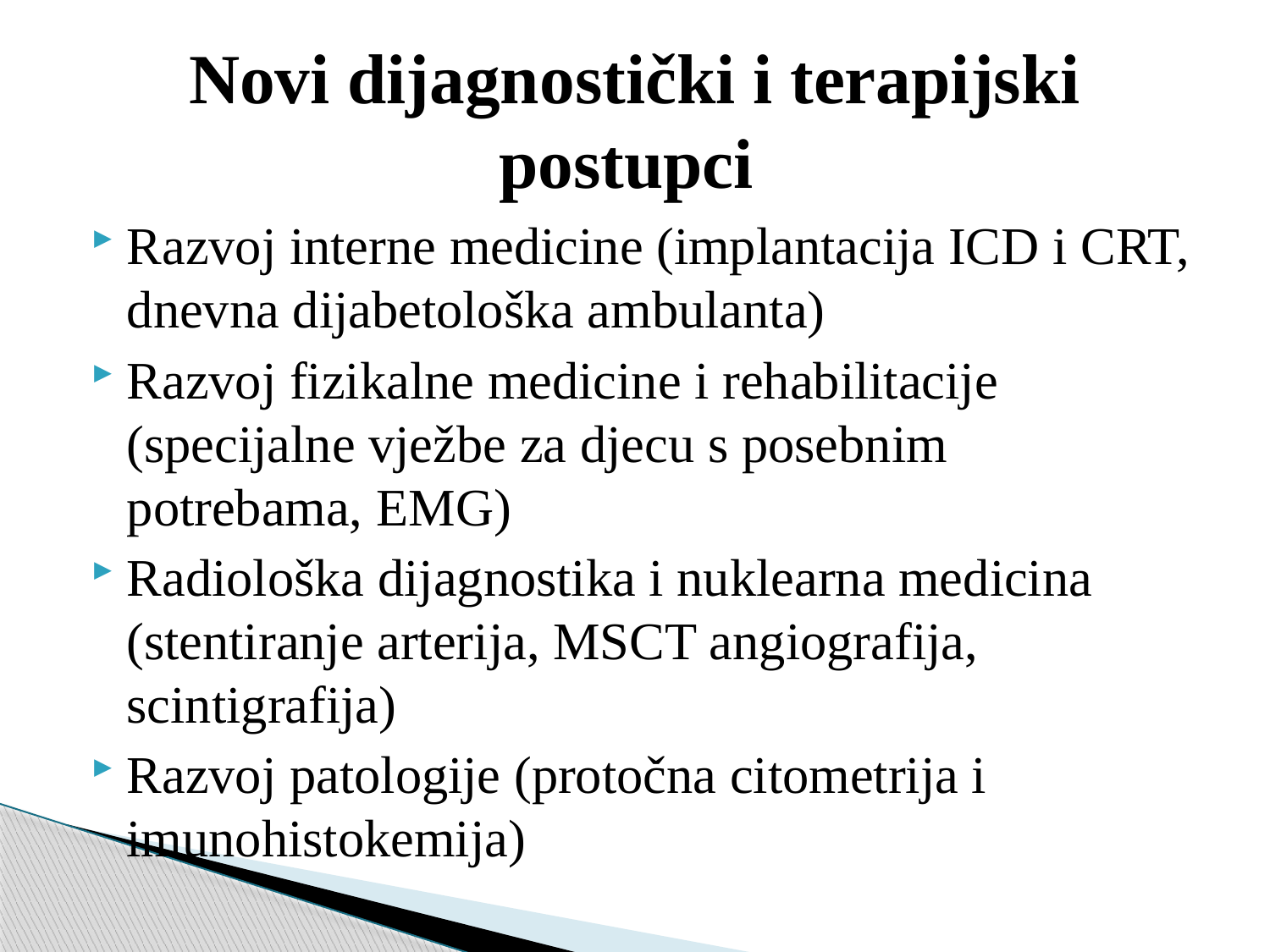

# Novi dijagnostički i terapijski postupci
Razvoj interne medicine (implantacija ICD i CRT, dnevna dijabetološka ambulanta)
Razvoj fizikalne medicine i rehabilitacije (specijalne vježbe za djecu s posebnim potrebama, EMG)
Radiološka dijagnostika i nuklearna medicina (stentiranje arterija, MSCT angiografija, scintigrafija)
Razvoj patologije (protočna citometrija i imunohistokemija)